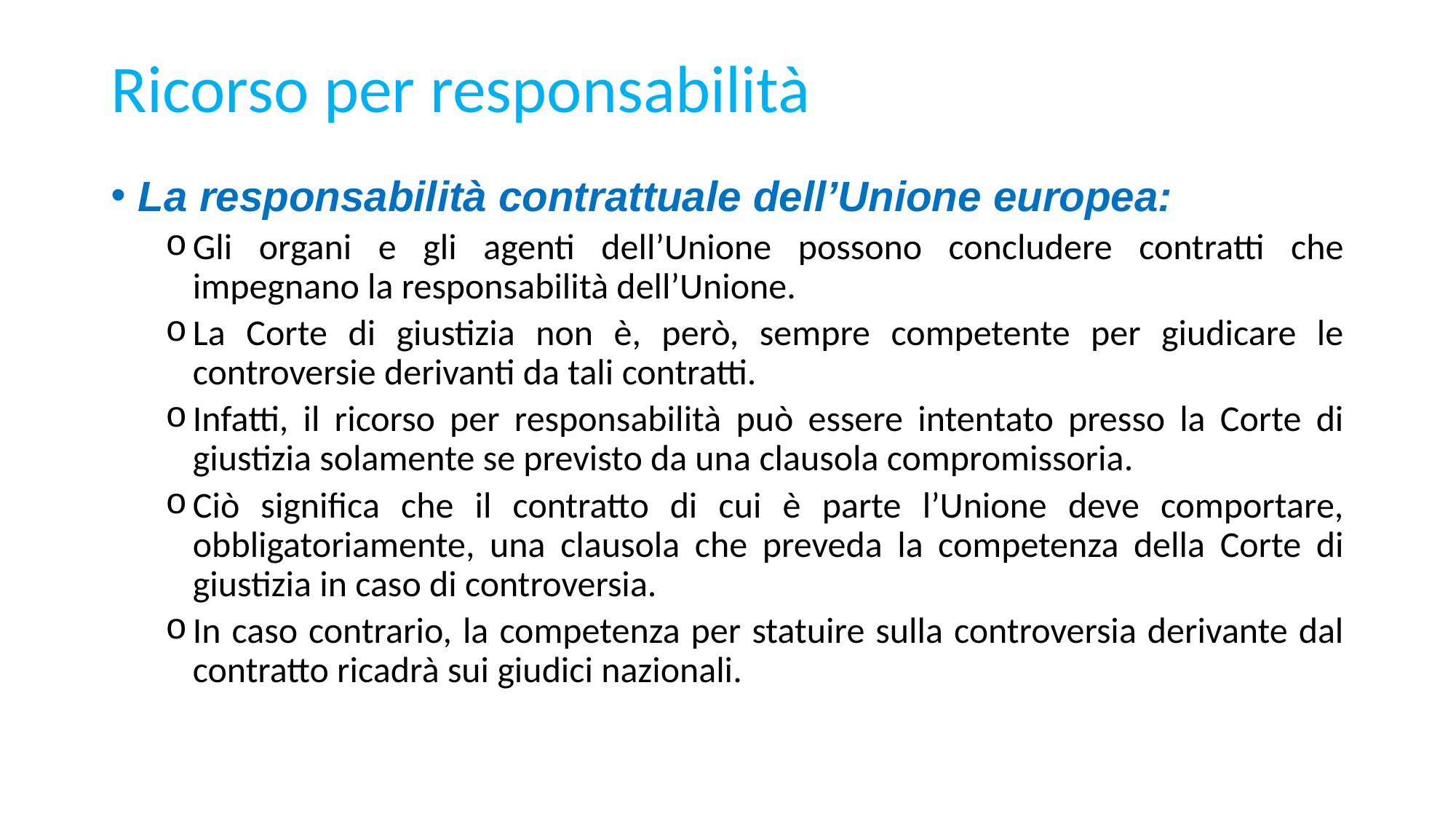

# Ricorso per responsabilità
La responsabilità contrattuale dell’Unione europea:
Gli organi e gli agenti dell’Unione possono concludere contratti che impegnano la responsabilità dell’Unione.
La Corte di giustizia non è, però, sempre competente per giudicare le controversie derivanti da tali contratti.
Infatti, il ricorso per responsabilità può essere intentato presso la Corte di giustizia solamente se previsto da una clausola compromissoria.
Ciò significa che il contratto di cui è parte l’Unione deve comportare, obbligatoriamente, una clausola che preveda la competenza della Corte di giustizia in caso di controversia.
In caso contrario, la competenza per statuire sulla controversia derivante dal contratto ricadrà sui giudici nazionali.